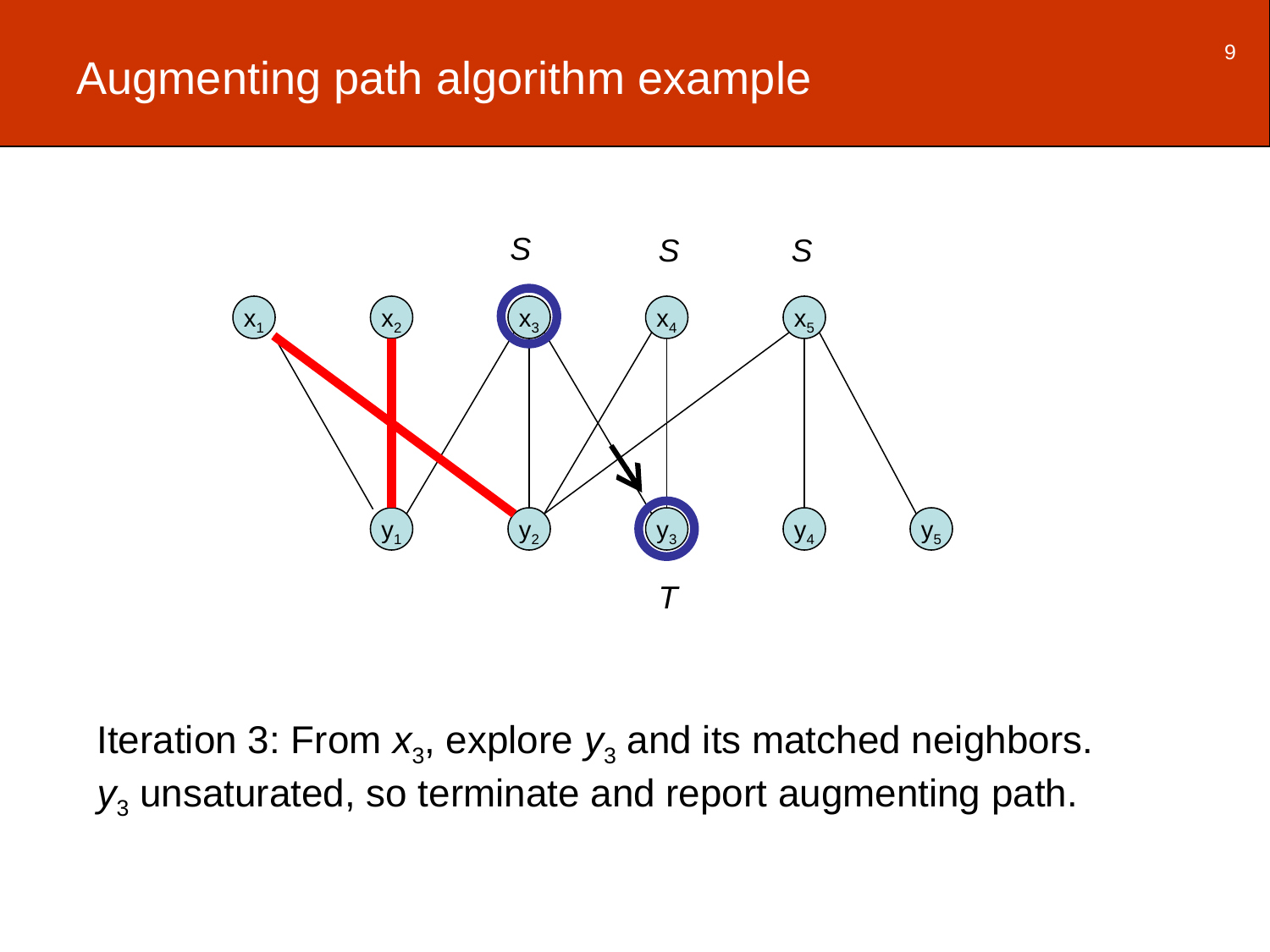

9
# Augmenting path algorithm example
S
S
S

x1
x2
x3
x4
x5

y1
y2
y3
y4
y5
T
Iteration 3: From x3, explore y3 and its matched neighbors.
y3 unsaturated, so terminate and report augmenting path.